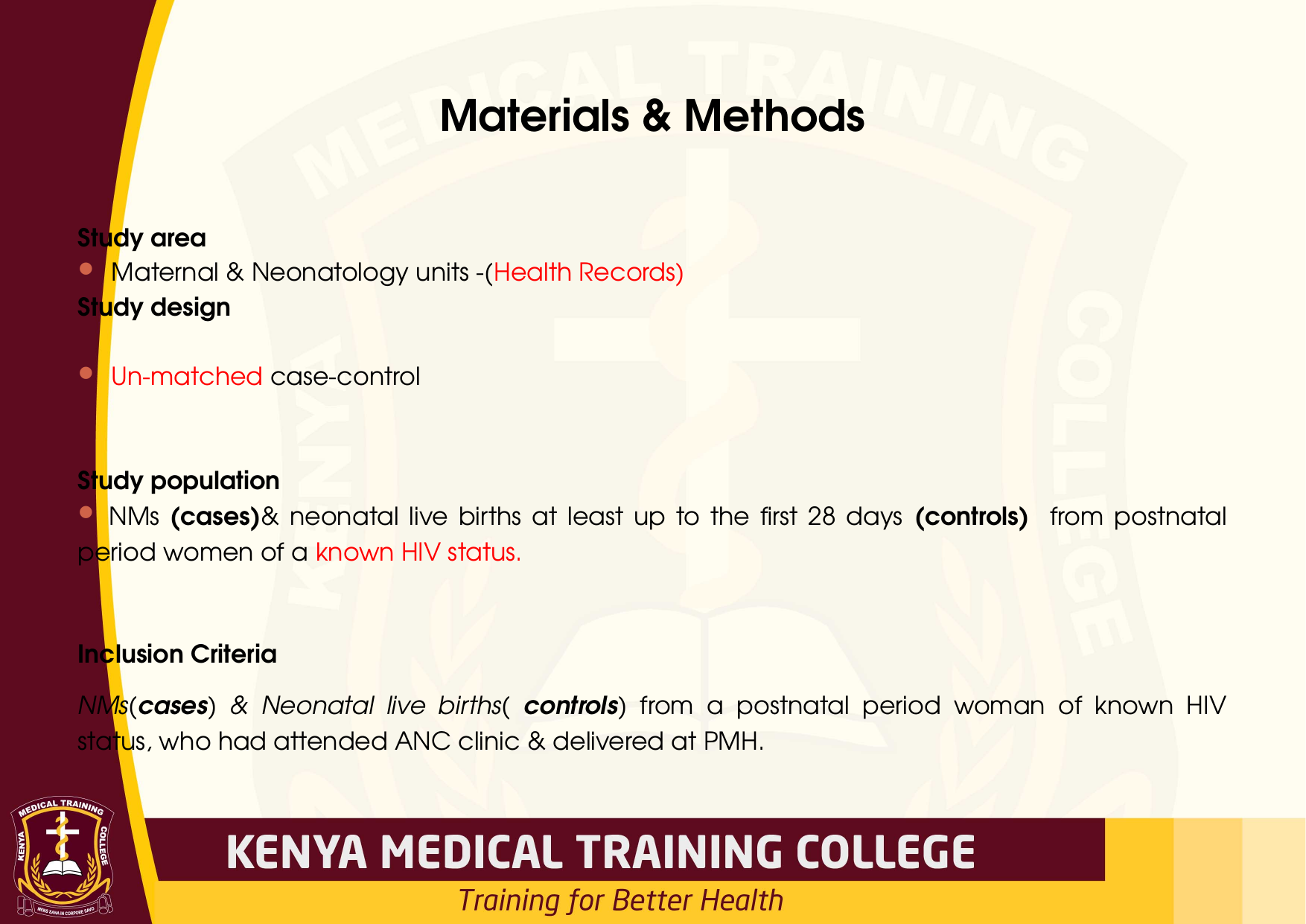

# Materials & Methods
Study area
Maternal & Neonatology units -(Health Records)
Study design

Un-matched case-control

Study population
 NMs (cases)& neonatal live births at least up to the first 28 days (controls)  from postnatal period women of a known HIV status.

Inclusion Criteria
NMs(cases) & Neonatal live births( controls) from a postnatal period woman of known HIV status, who had attended ANC clinic & delivered at PMH.